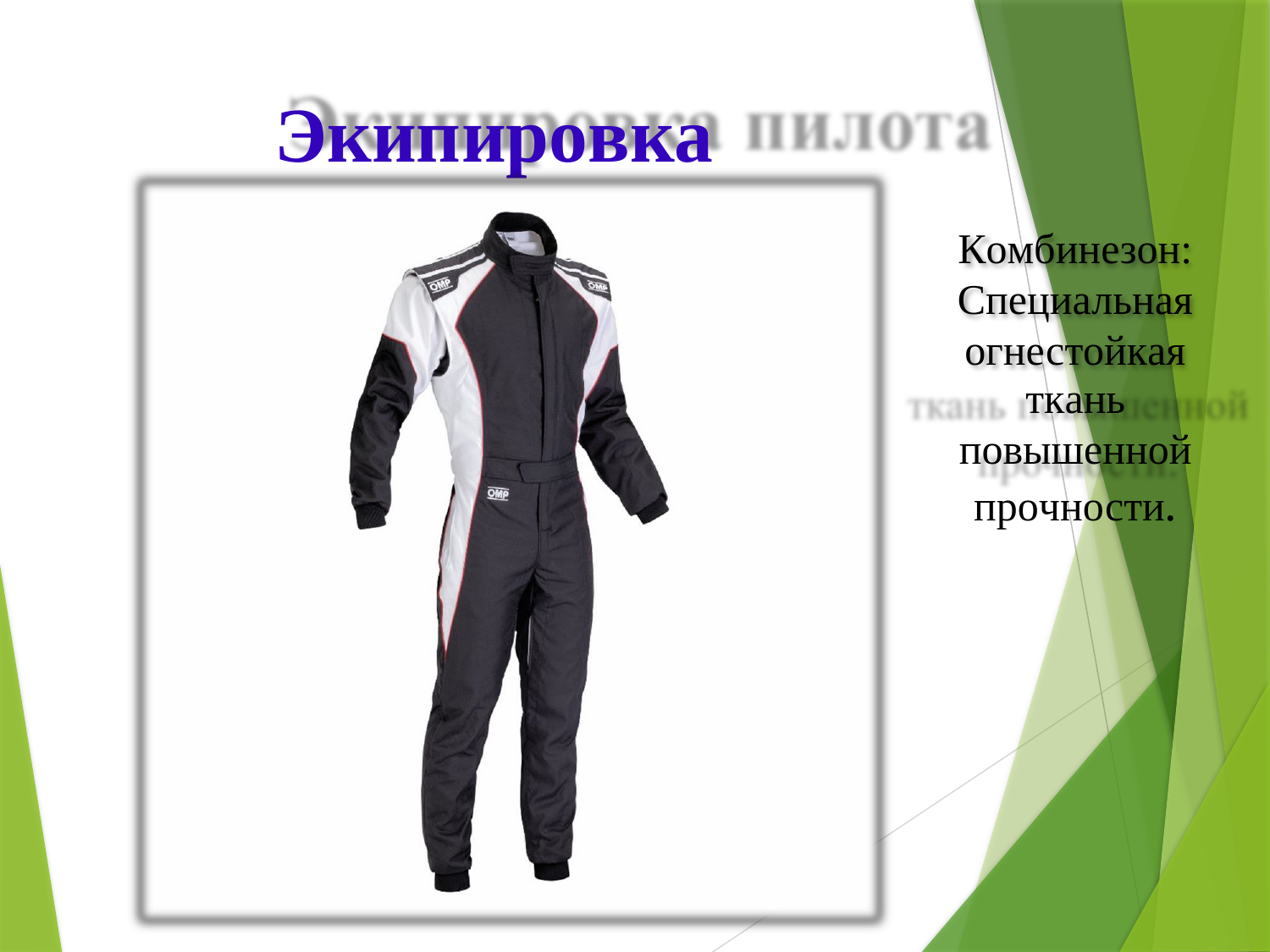

# Экипировка пилота

Комбинезон: Специальная огнестойкая
ткань повышенной прочности.